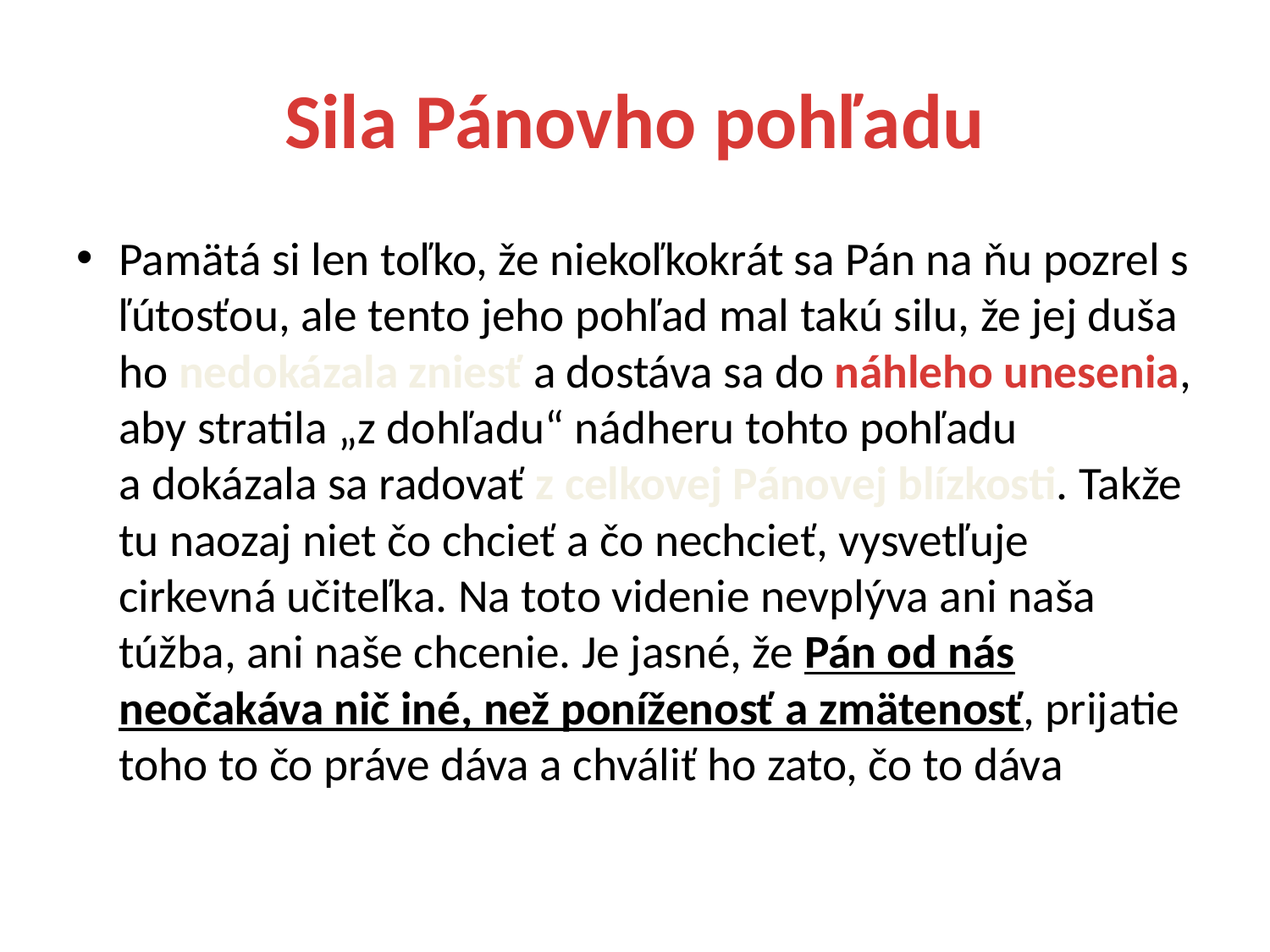

# Sila Pánovho pohľadu
Pamätá si len toľko, že niekoľkokrát sa Pán na ňu pozrel s ľútosťou, ale tento jeho pohľad mal takú silu, že jej duša ho nedokázala zniesť a dostáva sa do náhleho unesenia, aby stratila „z dohľadu“ nádheru tohto pohľadu a dokázala sa radovať z celkovej Pánovej blízkosti. Takže tu naozaj niet čo chcieť a čo nechcieť, vysvetľuje cirkevná učiteľka. Na toto videnie nevplýva ani naša túžba, ani naše chcenie. Je jasné, že Pán od nás neočakáva nič iné, než poníženosť a zmätenosť, prijatie toho to čo práve dáva a chváliť ho zato, čo to dáva